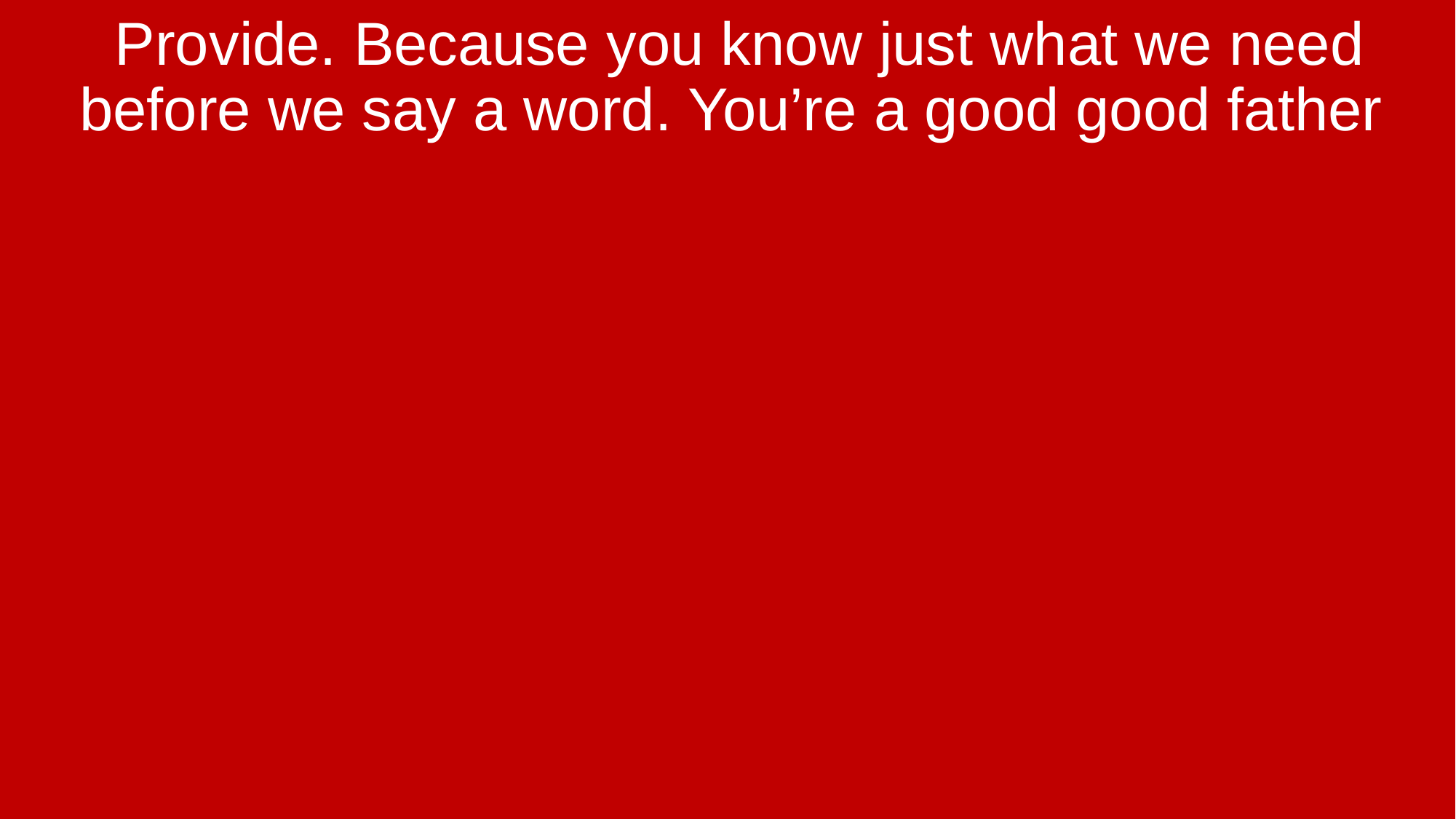

Provide. Because you know just what we need before we say a word. You’re a good good father